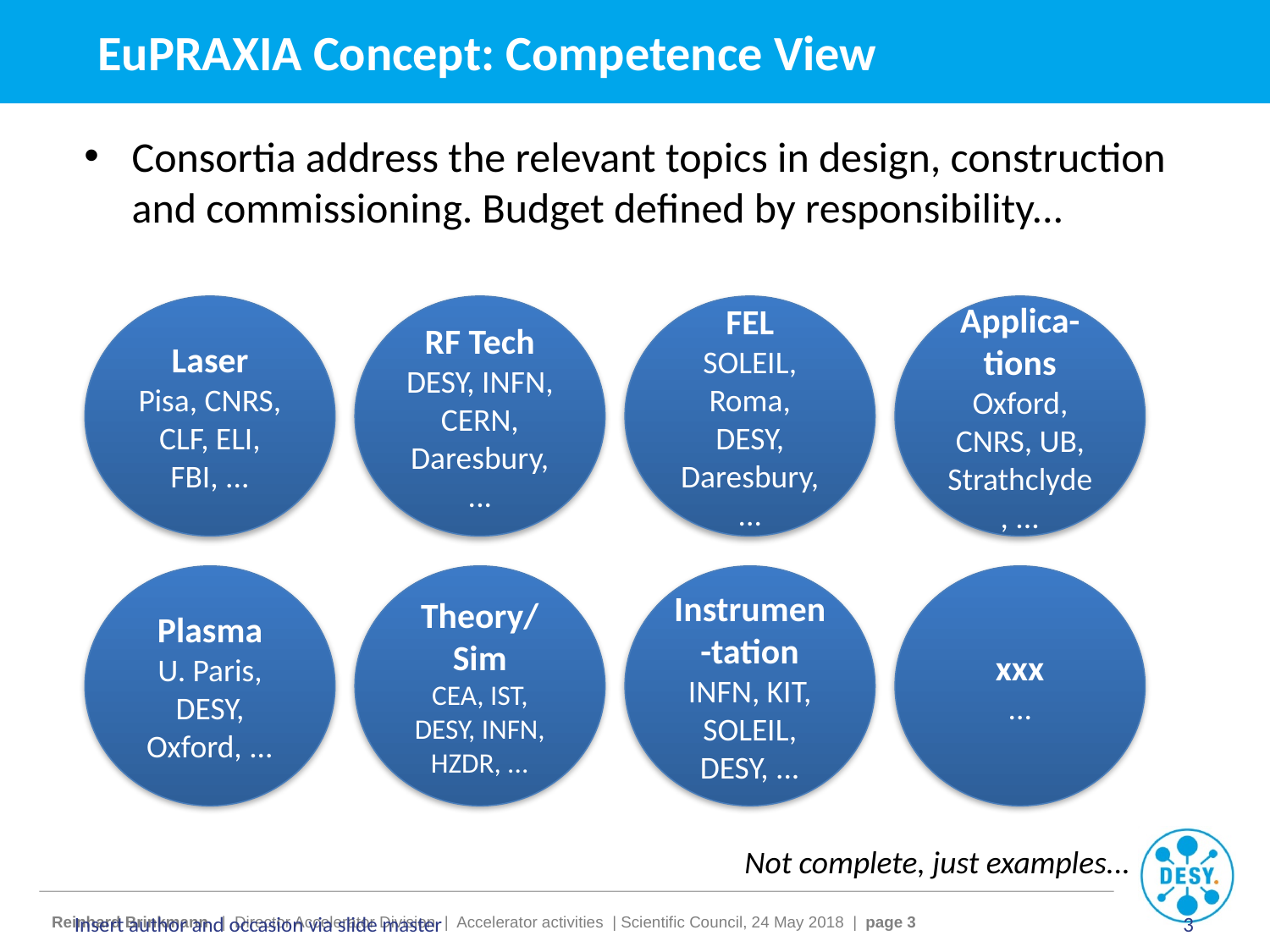

EuPRAXIA Concept: Competence View
Consortia address the relevant topics in design, construction and commissioning. Budget defined by responsibility...
Laser
Pisa, CNRS, CLF, ELI, FBI, ...
RF Tech
DESY, INFN, CERN, Daresbury, ...
FEL
SOLEIL, Roma, DESY, Daresbury, ...
Applica-tions
Oxford, CNRS, UB, Strathclyde, ...
Plasma
U. Paris, DESY, Oxford, ...
Theory/Sim
CEA, IST, DESY, INFN, HZDR, ...
Instrumen-tation
INFN, KIT, SOLEIL, DESY, ...
xxx
...
Not complete, just examples...
3
Insert author and occasion via slide master